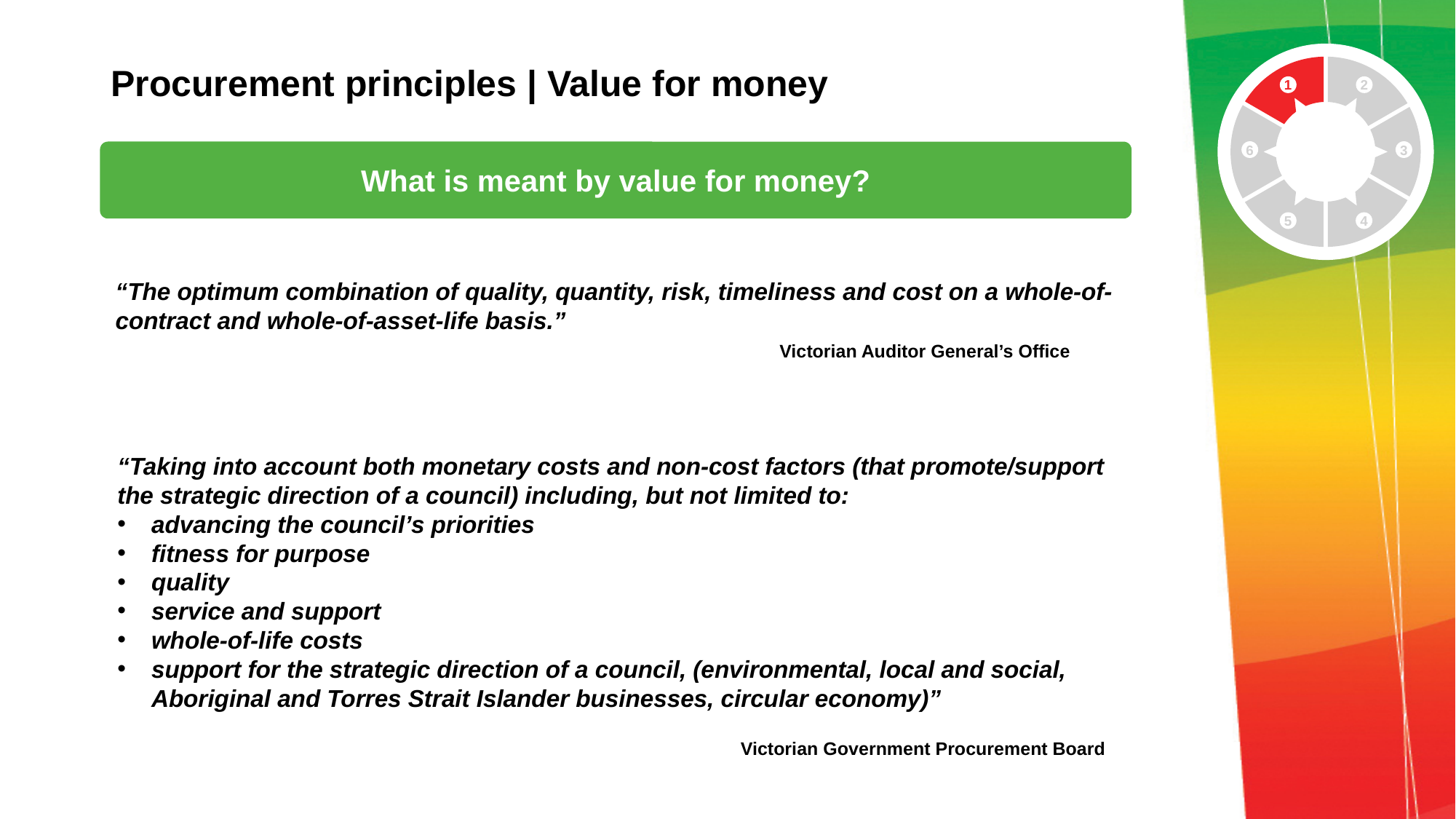

# Procurement principles | Value for money

1
2
6
3
5
4
What is meant by value for money?
“The optimum combination of quality, quantity, risk, timeliness and cost on a whole-of-contract and whole-of-asset-life basis.”
Victorian Auditor General’s Office
“Taking into account both monetary costs and non-cost factors (that promote/support the strategic direction of a council) including, but not limited to:
advancing the council’s priorities
fitness for purpose
quality
service and support
whole-of-life costs
support for the strategic direction of a council, (environmental, local and social, Aboriginal and Torres Strait Islander businesses, circular economy)”

Victorian Government Procurement Board